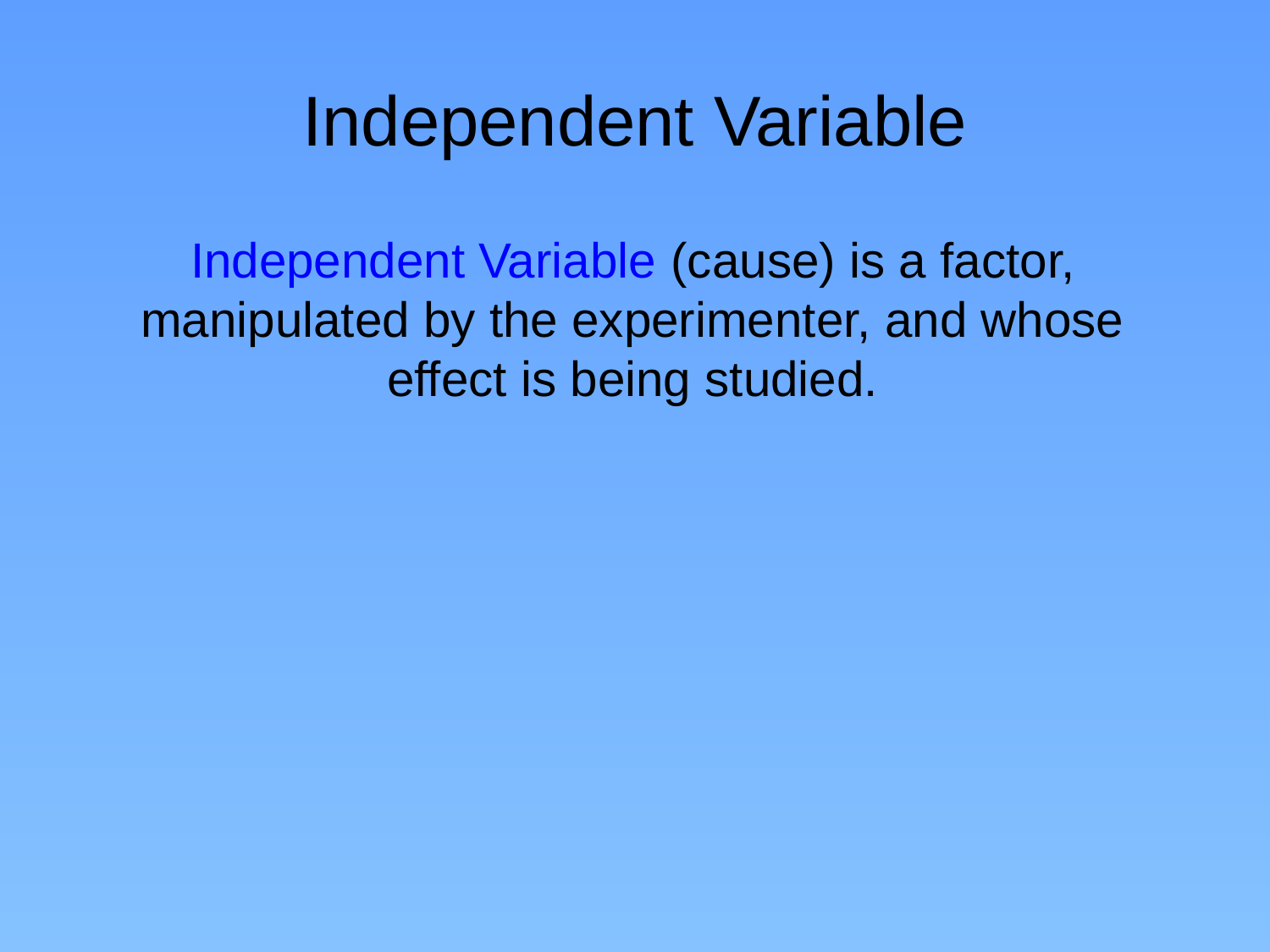

# Independent Variable
Independent Variable (cause) is a factor, manipulated by the experimenter, and whose effect is being studied.